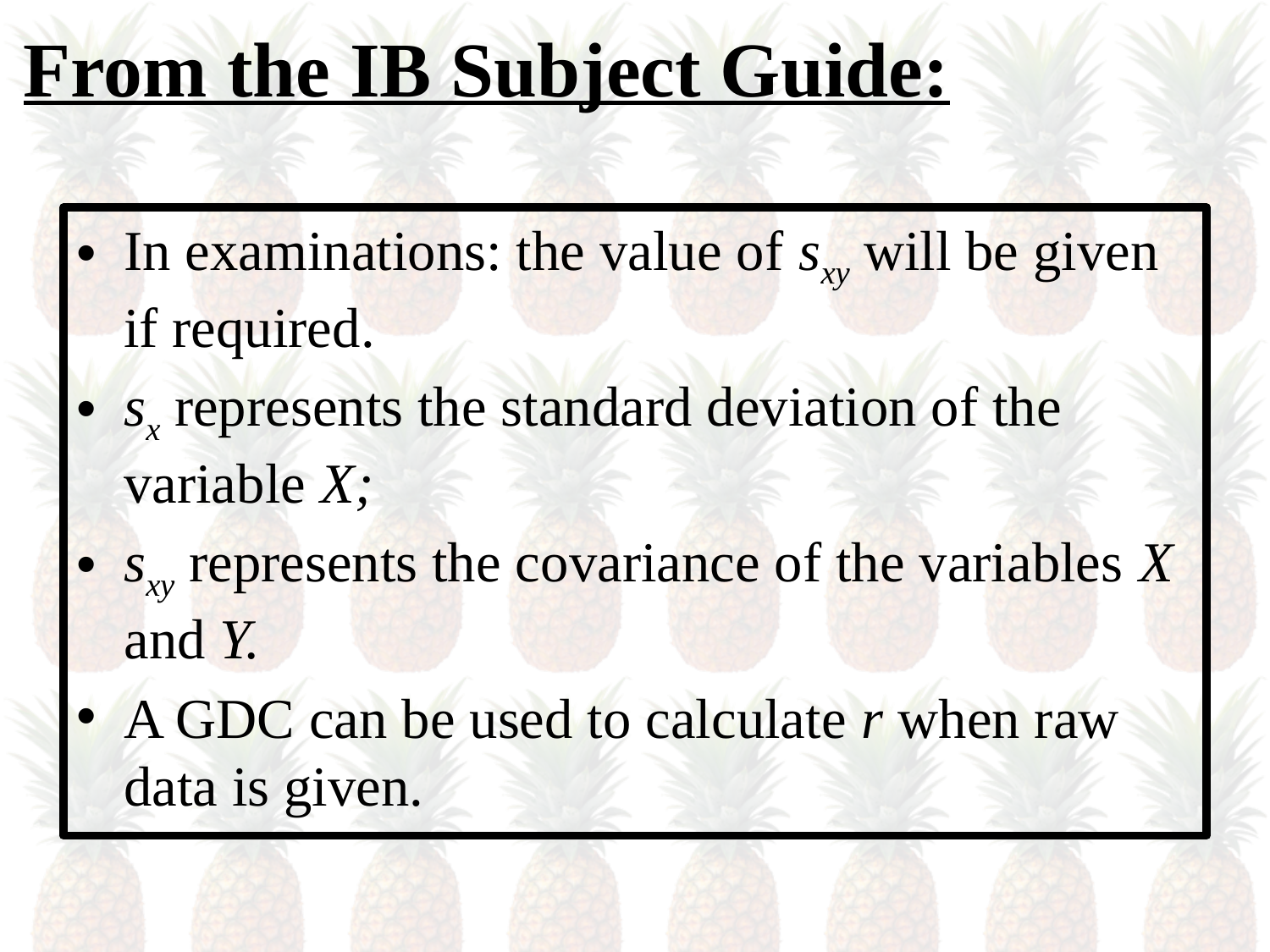

# From the IB Subject Guide:
In examinations: the value of sxy will be given if required.
sx represents the standard deviation of the variable X;
sxy represents the covariance of the variables X and Y.
A GDC can be used to calculate r when raw data is given.